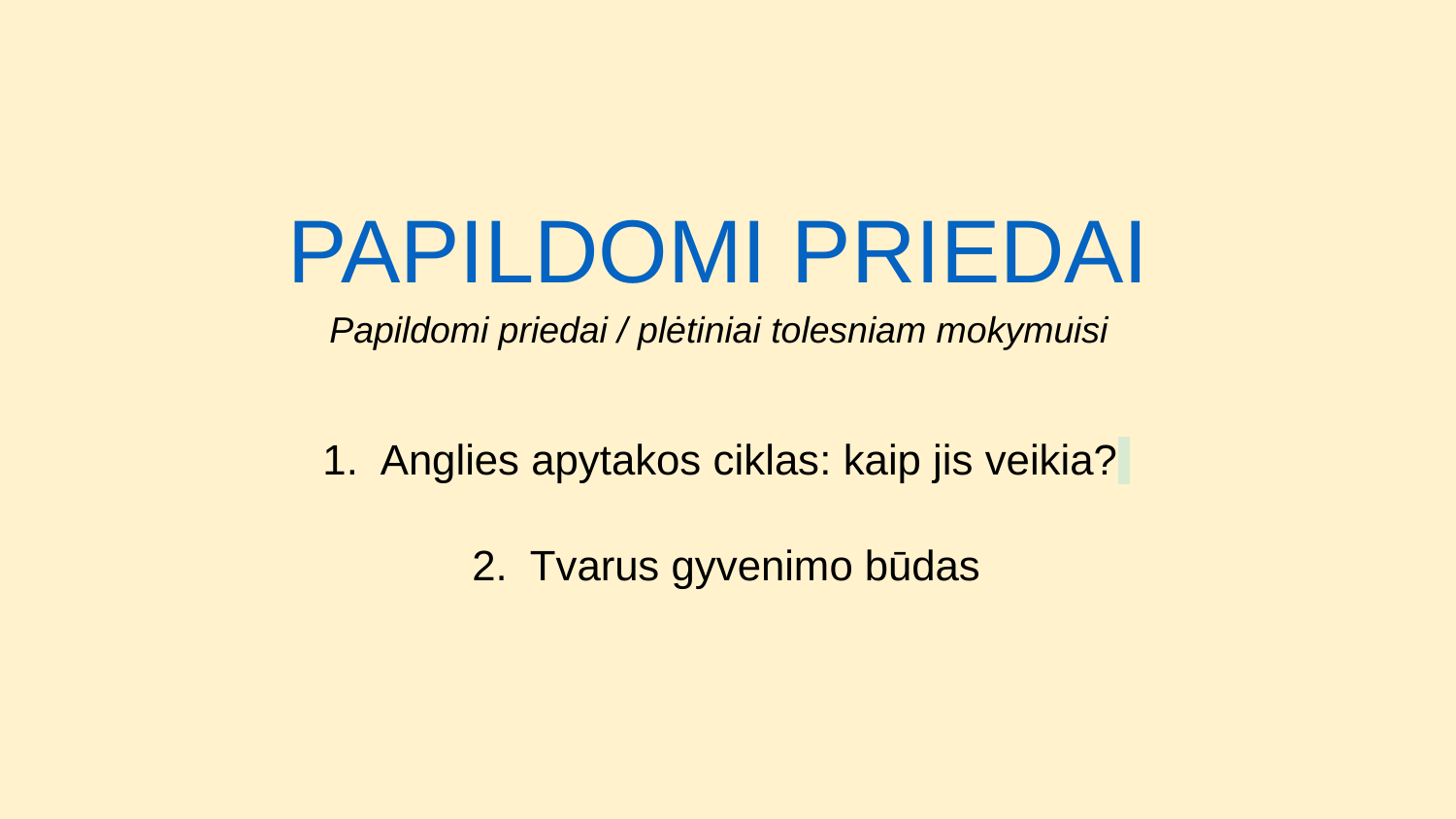

PAPILDOMI PRIEDAI
Papildomi priedai / plėtiniai tolesniam mokymuisi

Anglies apytakos ciklas: kaip jis veikia?

Tvarus gyvenimo būdas